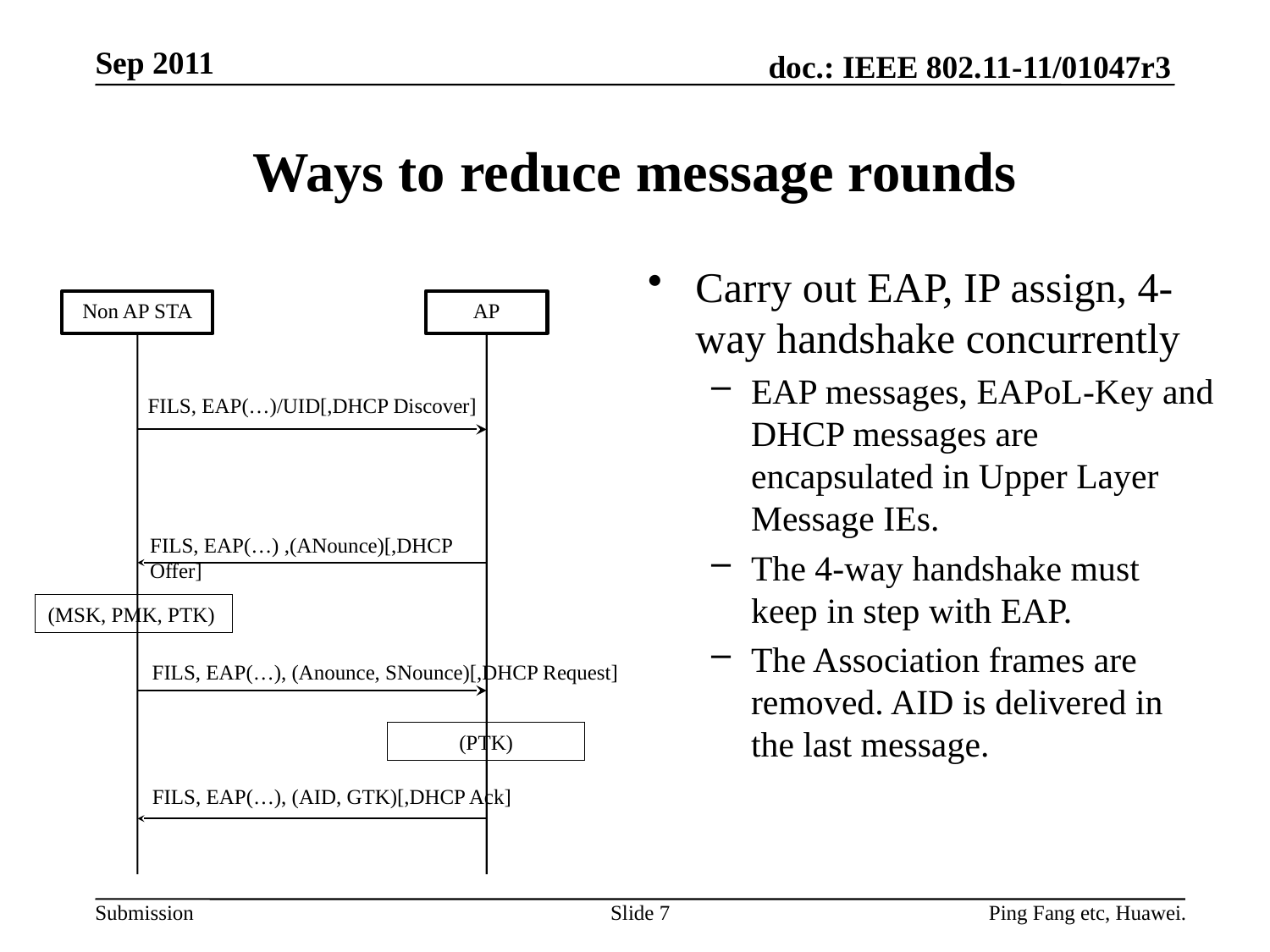

Sep 2011
# Ways to reduce message rounds
Carry out EAP, IP assign, 4-way handshake concurrently
EAP messages, EAPoL-Key and DHCP messages are encapsulated in Upper Layer Message IEs.
The 4-way handshake must keep in step with EAP.
The Association frames are removed. AID is delivered in the last message.

Non AP STA
AP
FILS, EAP(…)/UID[,DHCP Discover]
FILS, EAP(…) ,(ANounce)[,DHCP Offer]
(MSK, PMK, PTK)
FILS, EAP(…), (Anounce, SNounce)[,DHCP Request]
(PTK)
FILS, EAP(…), (AID, GTK)[,DHCP Ack]
Slide 7
Ping Fang etc, Huawei.